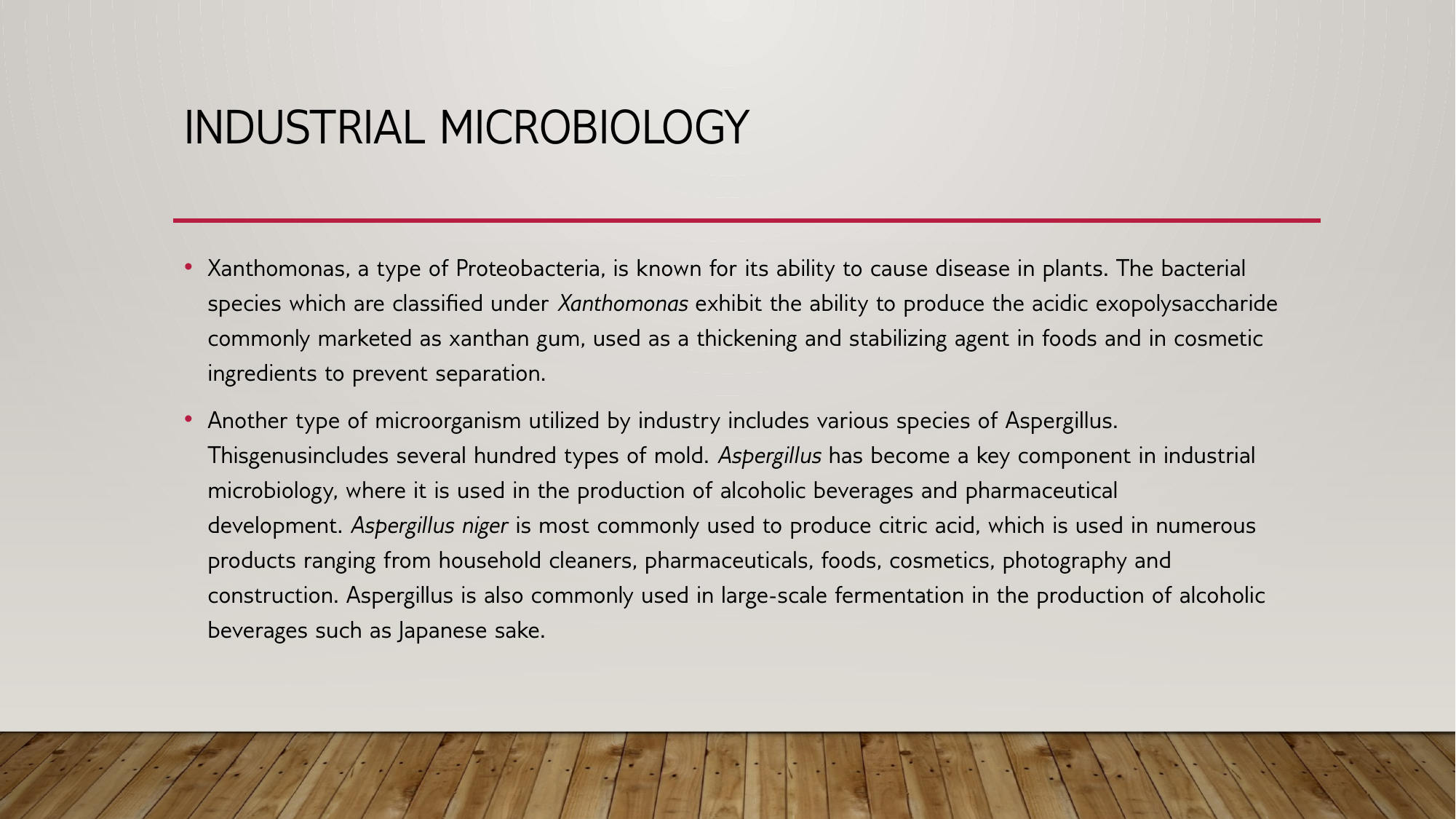

# Industrial microbiology
Xanthomonas, a type of Proteobacteria, is known for its ability to cause disease in plants. The bacterial species which are classified under Xanthomonas exhibit the ability to produce the acidic exopolysaccharide commonly marketed as xanthan gum, used as a thickening and stabilizing agent in foods and in cosmetic ingredients to prevent separation.
Another type of microorganism utilized by industry includes various species of Aspergillus. Thisgenusincludes several hundred types of mold. Aspergillus has become a key component in industrial microbiology, where it is used in the production of alcoholic beverages and pharmaceutical development. Aspergillus niger is most commonly used to produce citric acid, which is used in numerous products ranging from household cleaners, pharmaceuticals, foods, cosmetics, photography and construction. Aspergillus is also commonly used in large-scale fermentation in the production of alcoholic beverages such as Japanese sake.